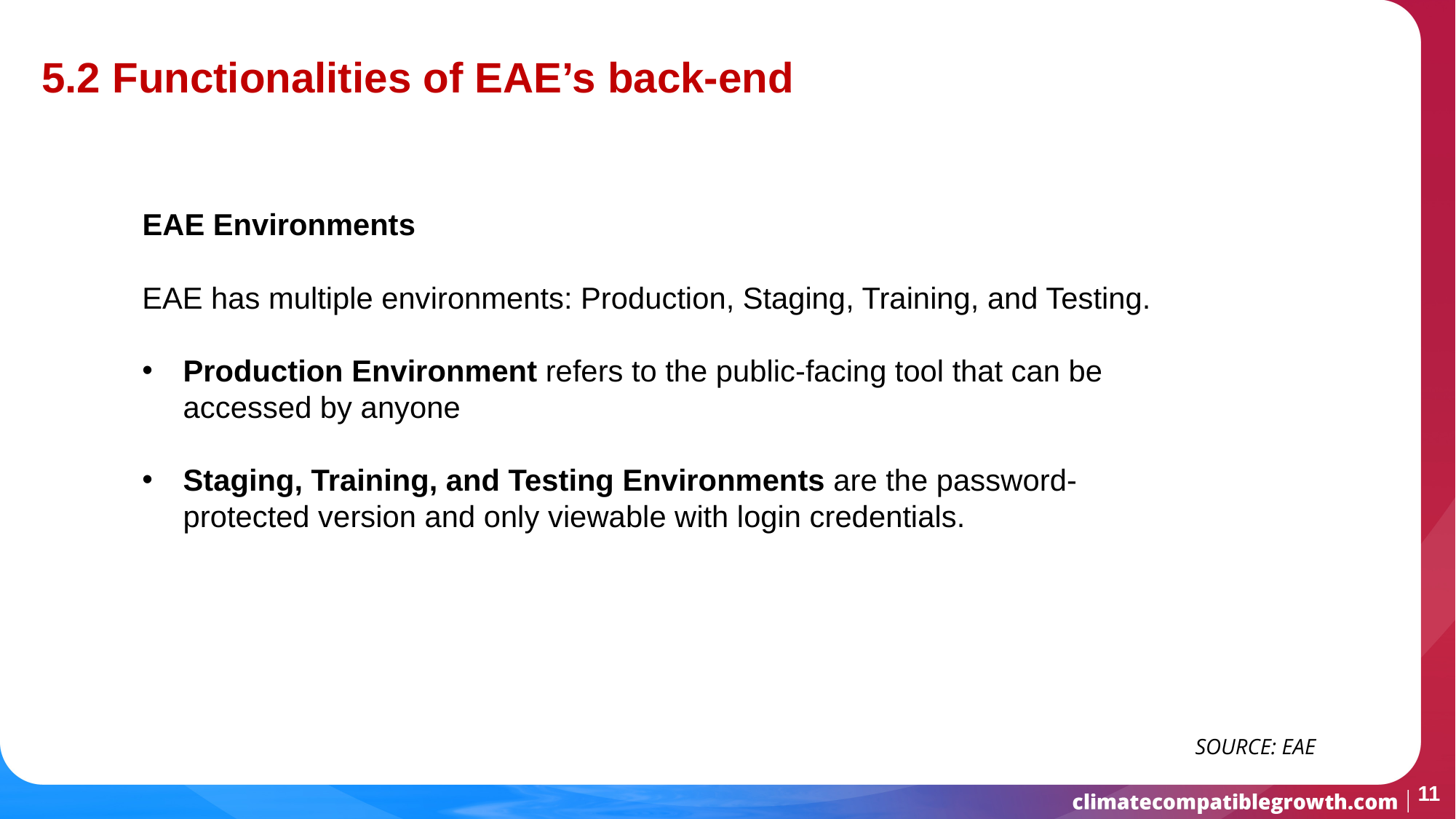

5.2 Functionalities of EAE’s back-end
EAE Environments
EAE has multiple environments: Production, Staging, Training, and Testing.

Production Environment refers to the public-facing tool that can be accessed by anyone

Staging, Training, and Testing Environments are the password-protected version and only viewable with login credentials.
                                 SOURCE: EAE
11